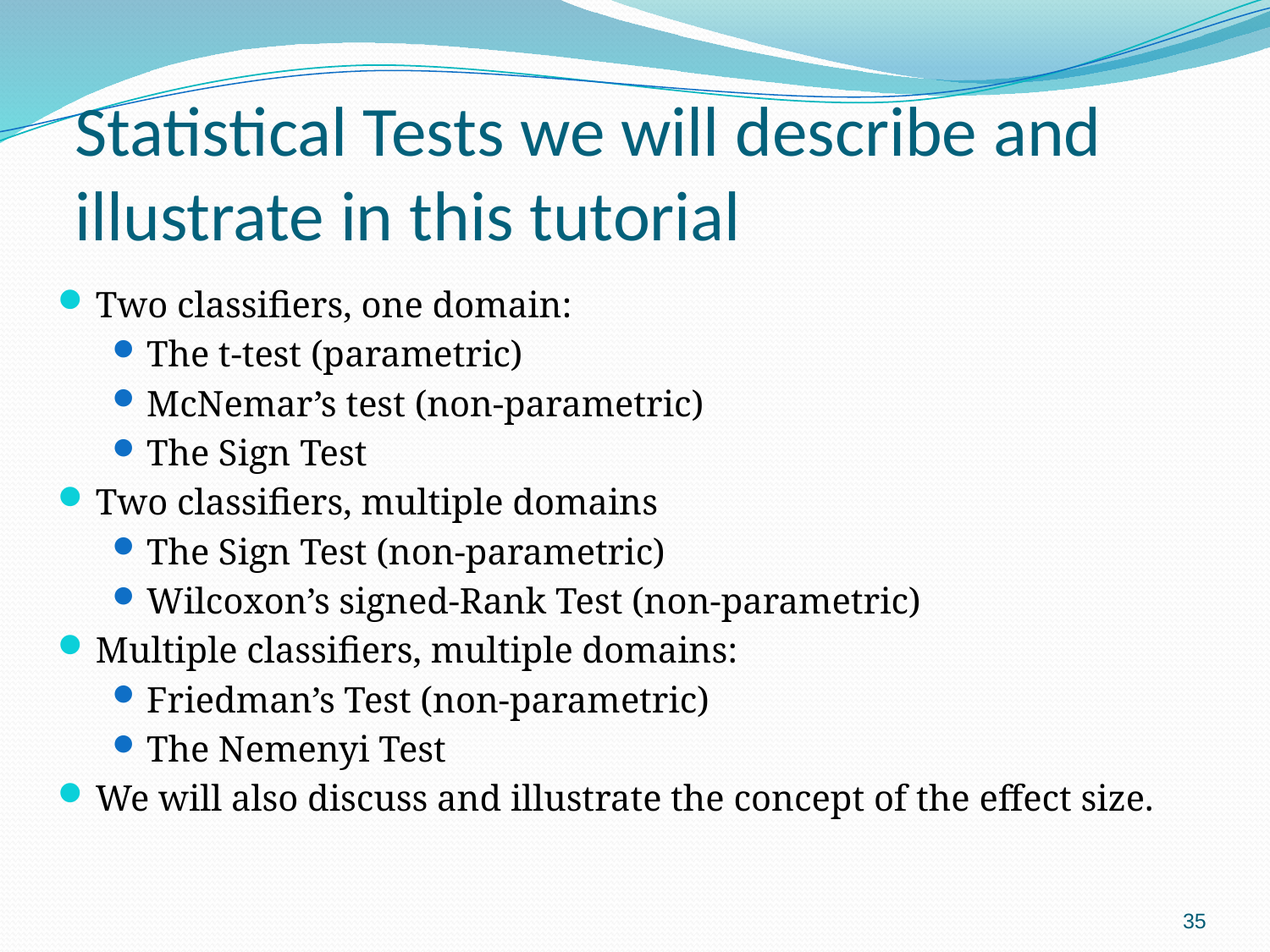

# Statistical Tests we will describe and illustrate in this tutorial
Two classifiers, one domain:
The t-test (parametric)
McNemar’s test (non-parametric)
The Sign Test
Two classifiers, multiple domains
The Sign Test (non-parametric)
Wilcoxon’s signed-Rank Test (non-parametric)
Multiple classifiers, multiple domains:
Friedman’s Test (non-parametric)
The Nemenyi Test
We will also discuss and illustrate the concept of the effect size.

35